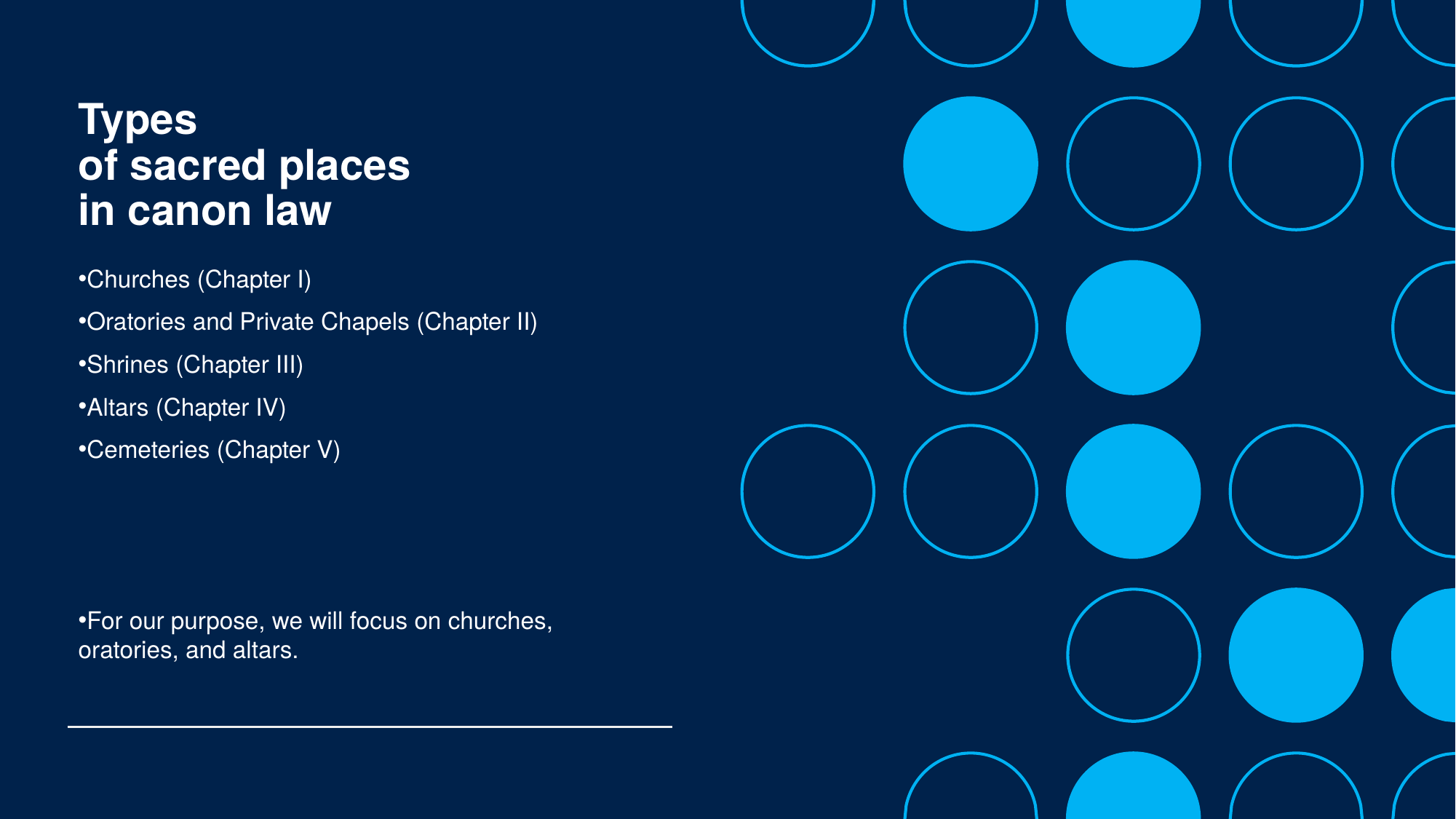

# Types of sacred places in canon law
Churches (Chapter I)
Oratories and Private Chapels (Chapter II)
Shrines (Chapter III)
Altars (Chapter IV)
Cemeteries (Chapter V)

For our purpose, we will focus on churches, oratories, and altars.